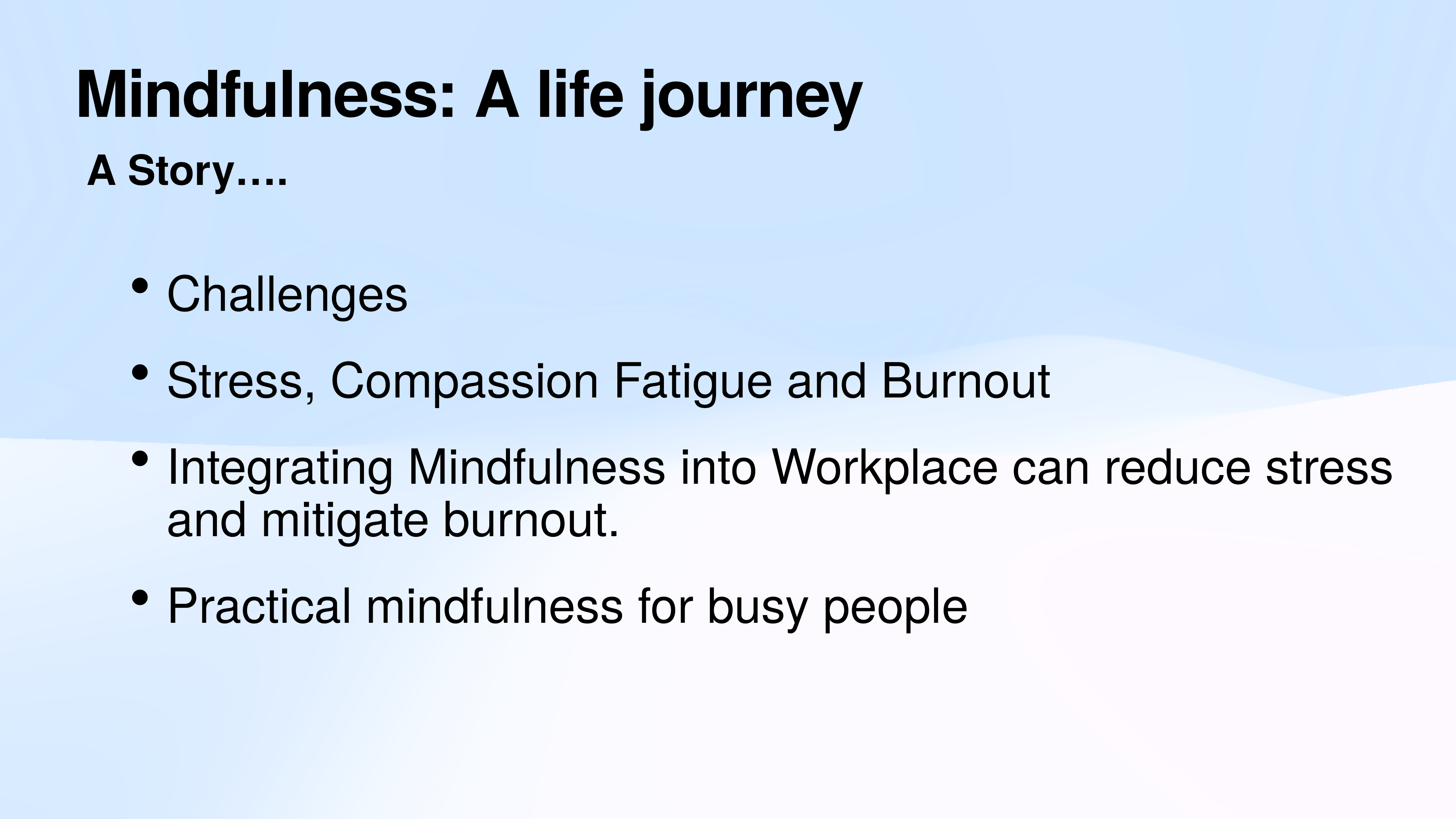

# Mindfulness: A life journey
 A Story….
Challenges
Stress, Compassion Fatigue and Burnout
Integrating Mindfulness into Workplace can reduce stress and mitigate burnout.
Practical mindfulness for busy people